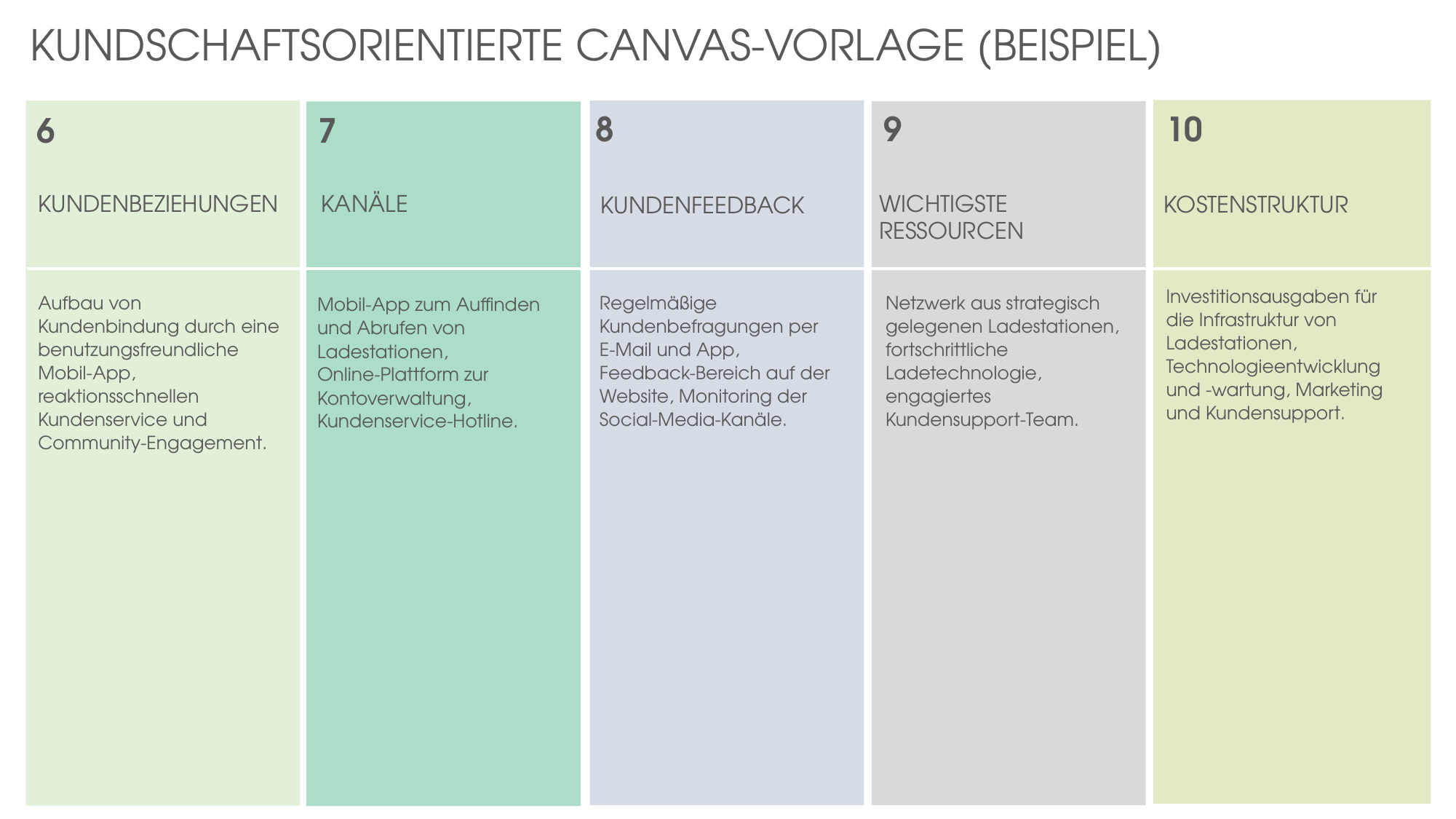

KUNDSCHAFTSORIENTIERTE CANVAS-VORLAGE (BEISPIEL)
8

9
10

7

6

WICHTIGSTE
RESSOURCEN
KUNDENBEZIEHUNGEN
KANÄLE
KOSTENSTRUKTUR
KUNDENFEEDBACK
Investitionsausgaben für die Infrastruktur von Ladestationen, Technologieentwicklung und -wartung, Marketing und Kundensupport.
Aufbau von Kundenbindung durch eine benutzungsfreundliche Mobil-App, reaktionsschnellen Kundenservice und Community-Engagement.
Regelmäßige Kundenbefragungen per E-Mail und App, Feedback-Bereich auf der Website, Monitoring der Social-Media-Kanäle.
Netzwerk aus strategisch gelegenen Ladestationen, fortschrittliche Ladetechnologie, engagiertes Kundensupport-Team.
Mobil-App zum Auffinden und Abrufen von Ladestationen,
Online-Plattform zur Kontoverwaltung, Kundenservice-Hotline.